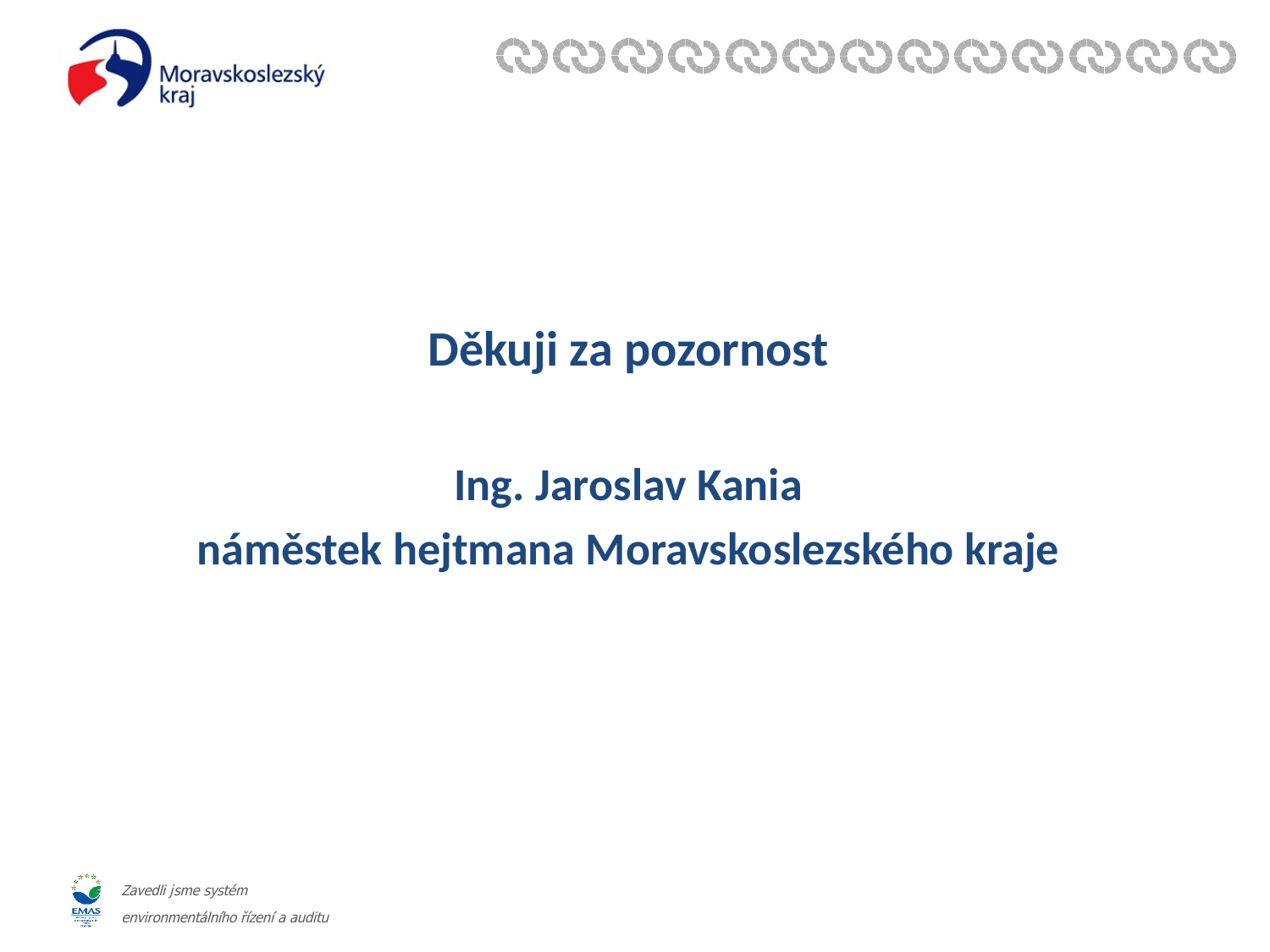

#

Děkuji za pozornost

Ing. Jaroslav Kania
náměstek hejtmana Moravskoslezského kraje